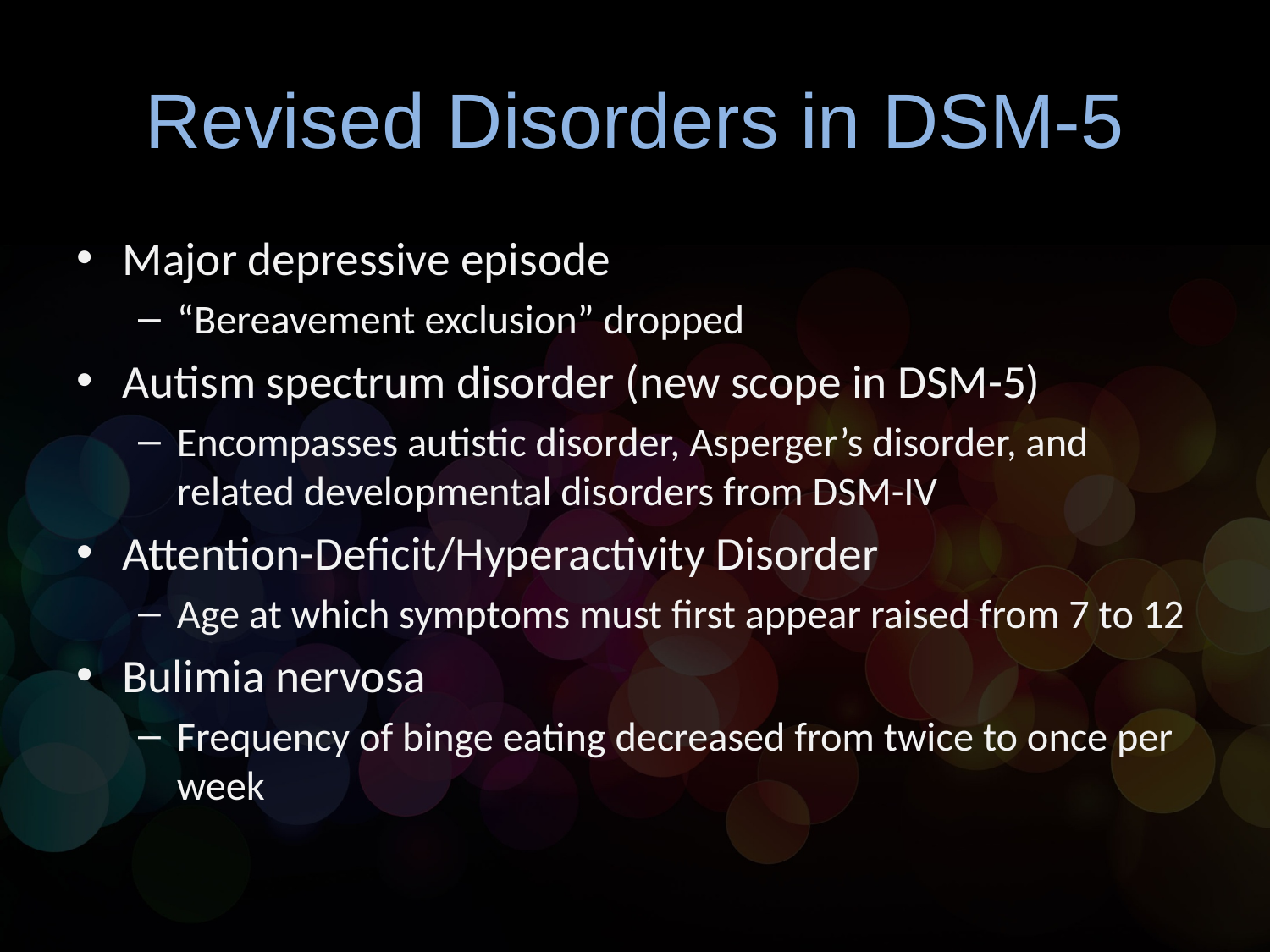

# Revised Disorders in DSM-5
Major depressive episode
“Bereavement exclusion” dropped
Autism spectrum disorder (new scope in DSM-5)
Encompasses autistic disorder, Asperger’s disorder, and related developmental disorders from DSM-IV
Attention-Deficit/Hyperactivity Disorder
Age at which symptoms must first appear raised from 7 to 12
Bulimia nervosa
Frequency of binge eating decreased from twice to once per week